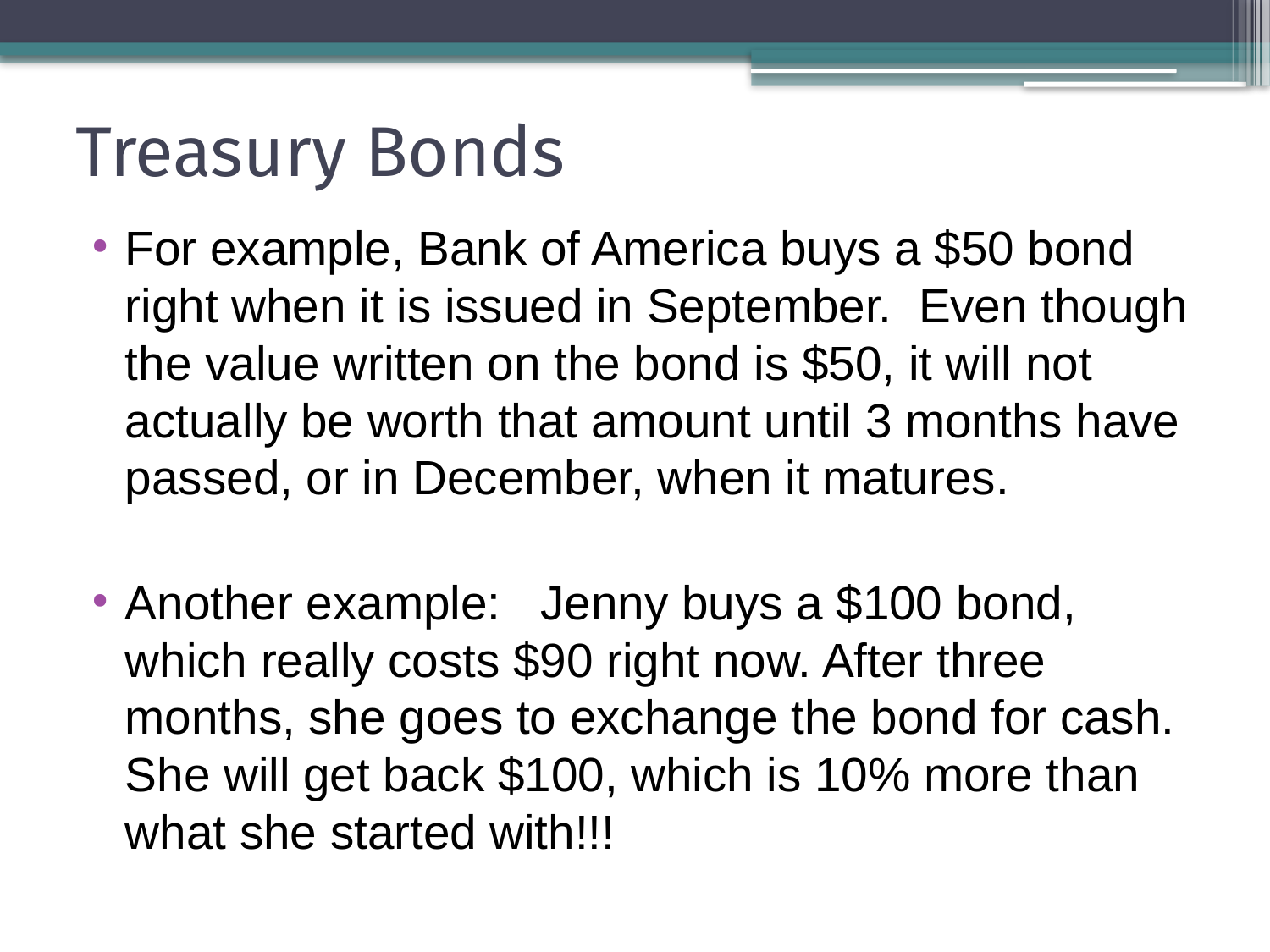

# Treasury Bonds
For example, Bank of America buys a $50 bond right when it is issued in September.  Even though the value written on the bond is $50, it will not actually be worth that amount until 3 months have passed, or in December, when it matures.

Another example:   Jenny buys a $100 bond, which really costs $90 right now. After three months, she goes to exchange the bond for cash. She will get back $100, which is 10% more than what she started with!!!